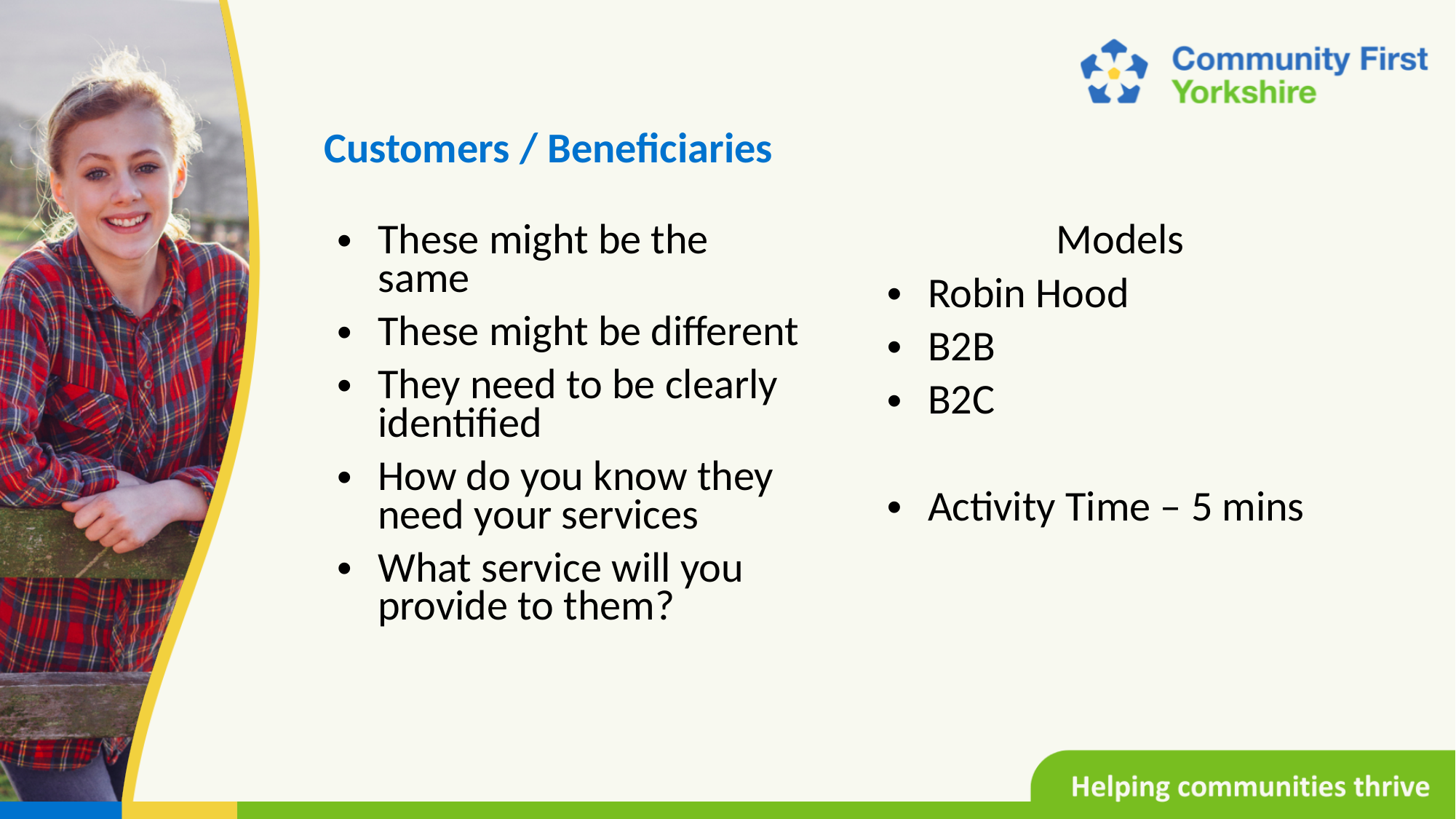

Customers / Beneficiaries
These might be the same
These might be different
They need to be clearly identified
How do you know they need your services
What service will you provide to them?
Models
Robin Hood
B2B
B2C

Activity Time – 5 mins